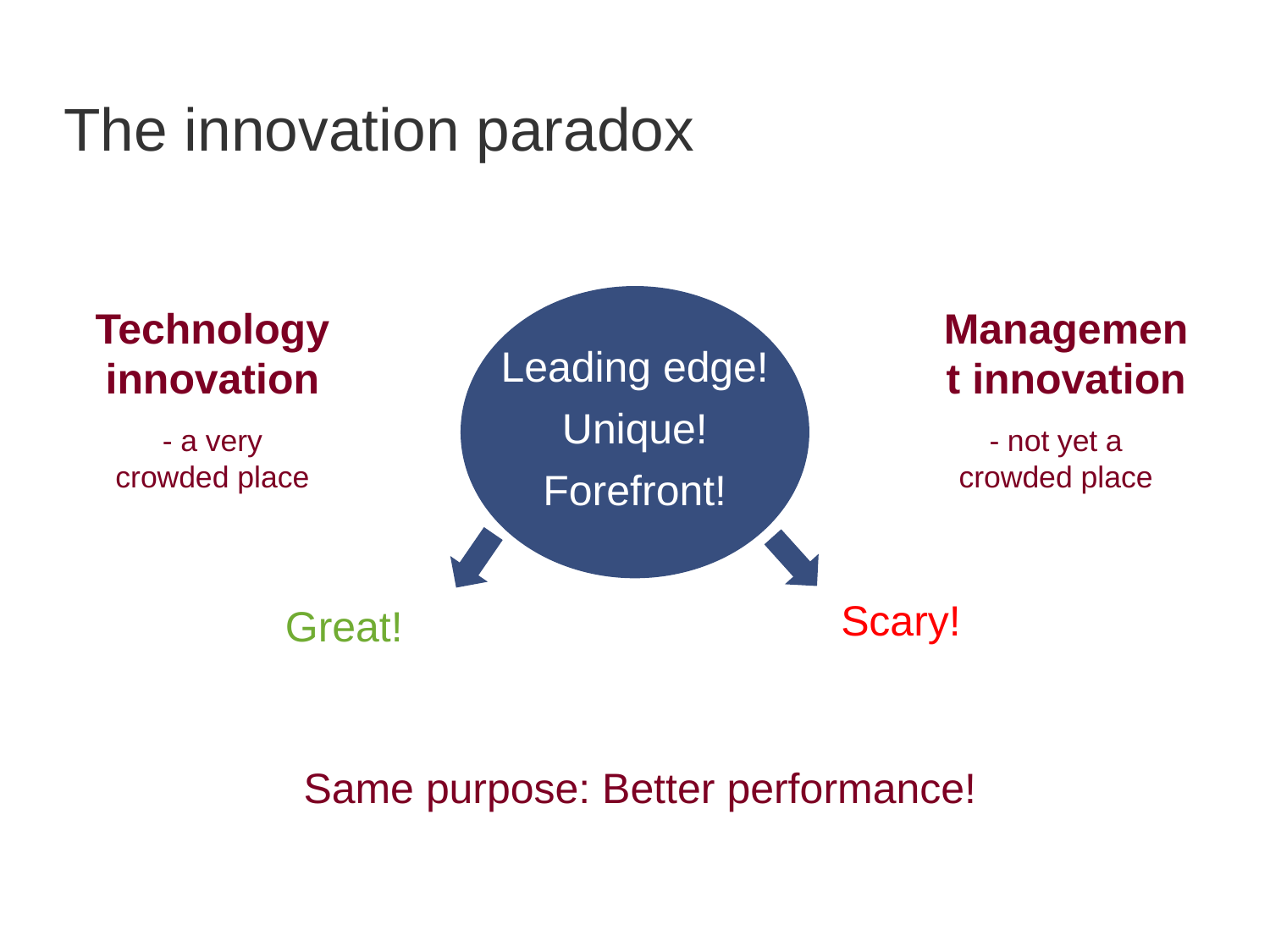

# The innovation paradox

Technology innovation
Management innovation
Leading edge!
Unique!
Forefront!
- a very crowded place
- not yet a crowded place

Scary!
Great!
Same purpose: Better performance!